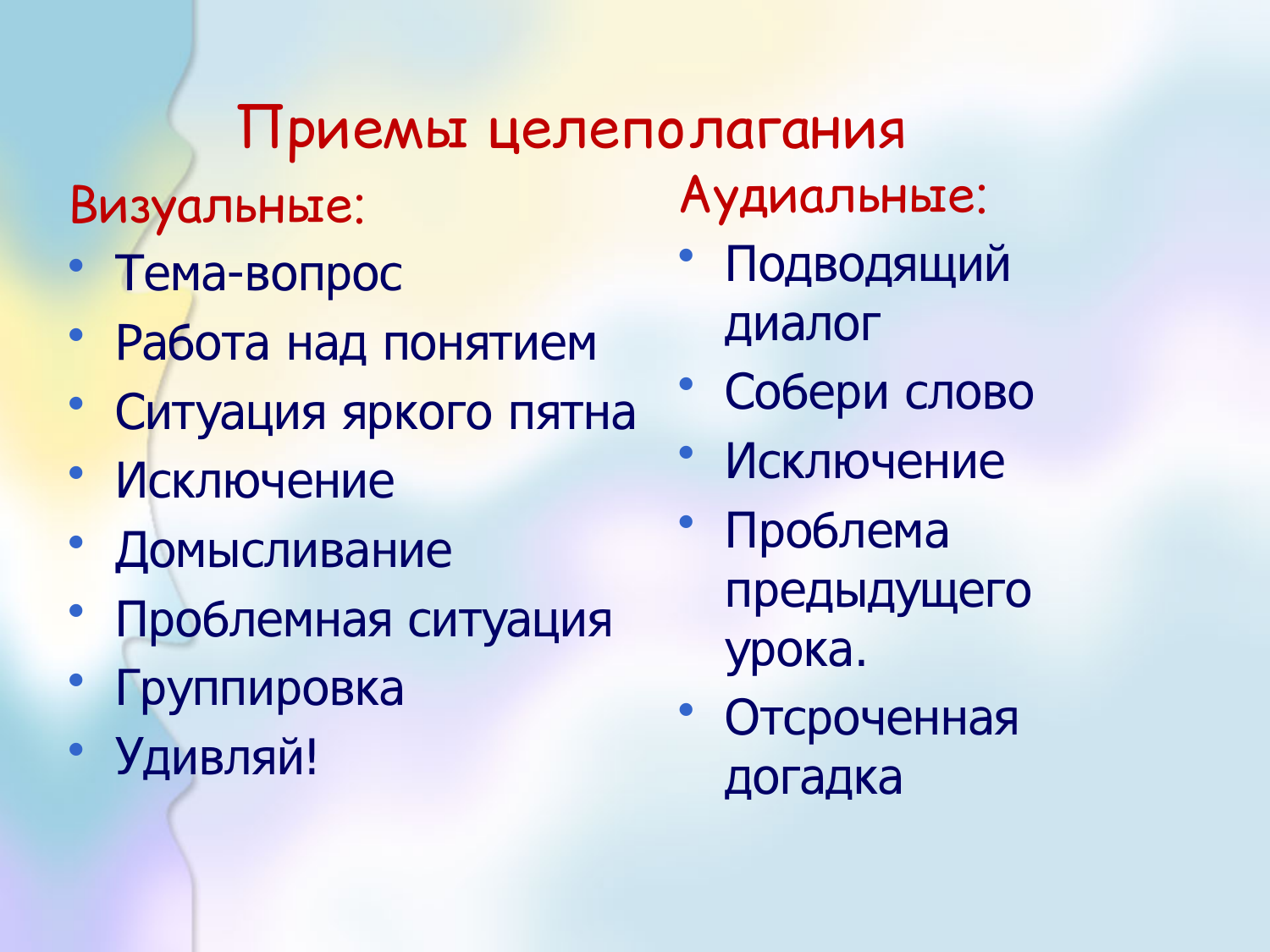

# Приемы целеполагания
Аудиальные:
Подводящий диалог
Собери слово
Исключение
Проблема предыдущего урока.
Отсроченная догадка

Визуальные:
Тема-вопрос
Работа над понятием
Ситуация яркого пятна
Исключение
Домысливание
Проблемная ситуация
Группировка
Удивляй!